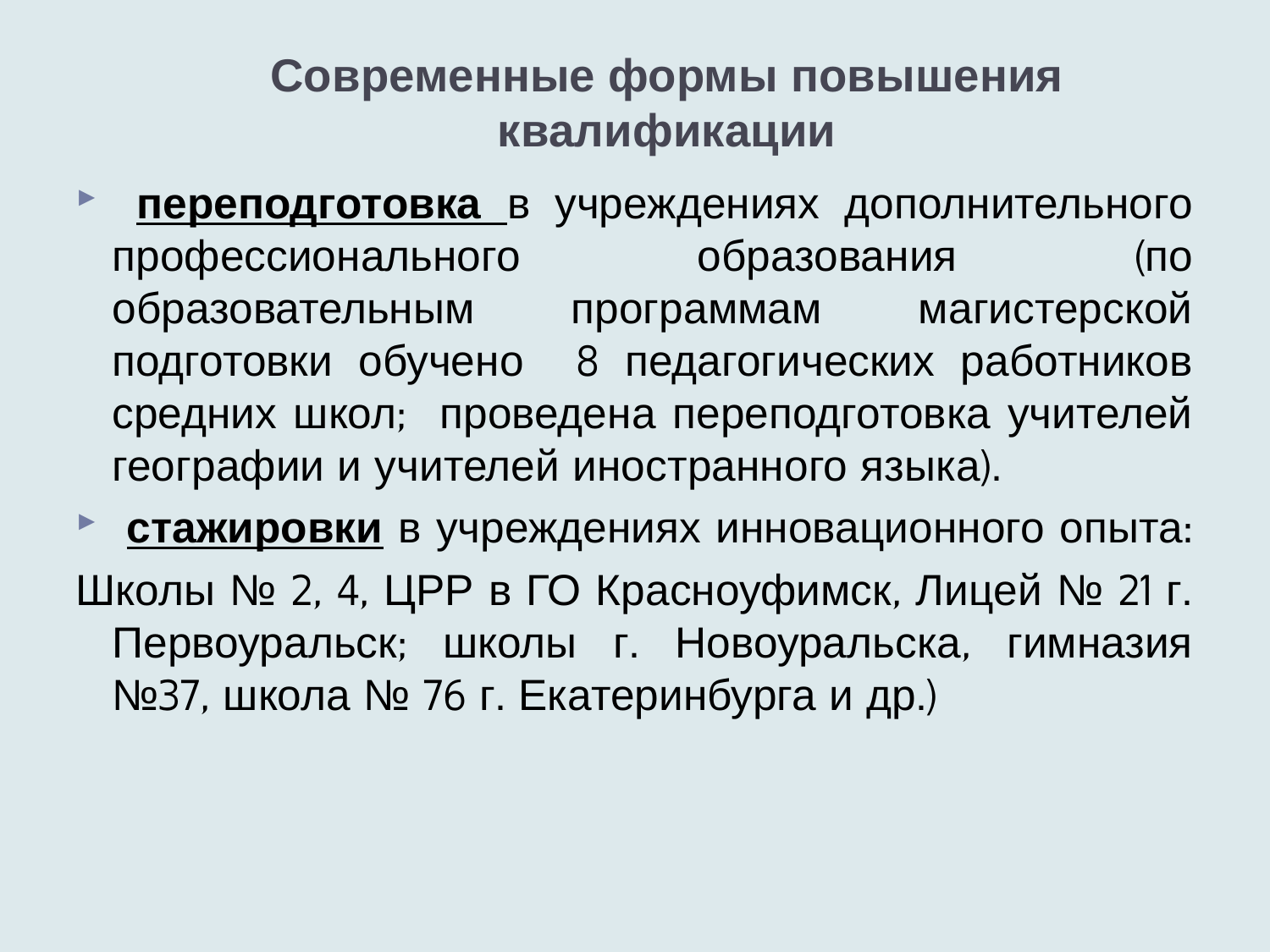

# Современные формы повышения квалификации
 переподготовка в учреждениях дополнительного профессионального образования (по образовательным программам магистерской подготовки обучено  8 педагогических работников средних школ;  проведена переподготовка учителей географии и учителей иностранного языка).
 стажировки в учреждениях инновационного опыта:
Школы № 2, 4, ЦРР в ГО Красноуфимск, Лицей № 21 г. Первоуральск; школы г. Новоуральска, гимназия №37, школа № 76 г. Екатеринбурга и др.)